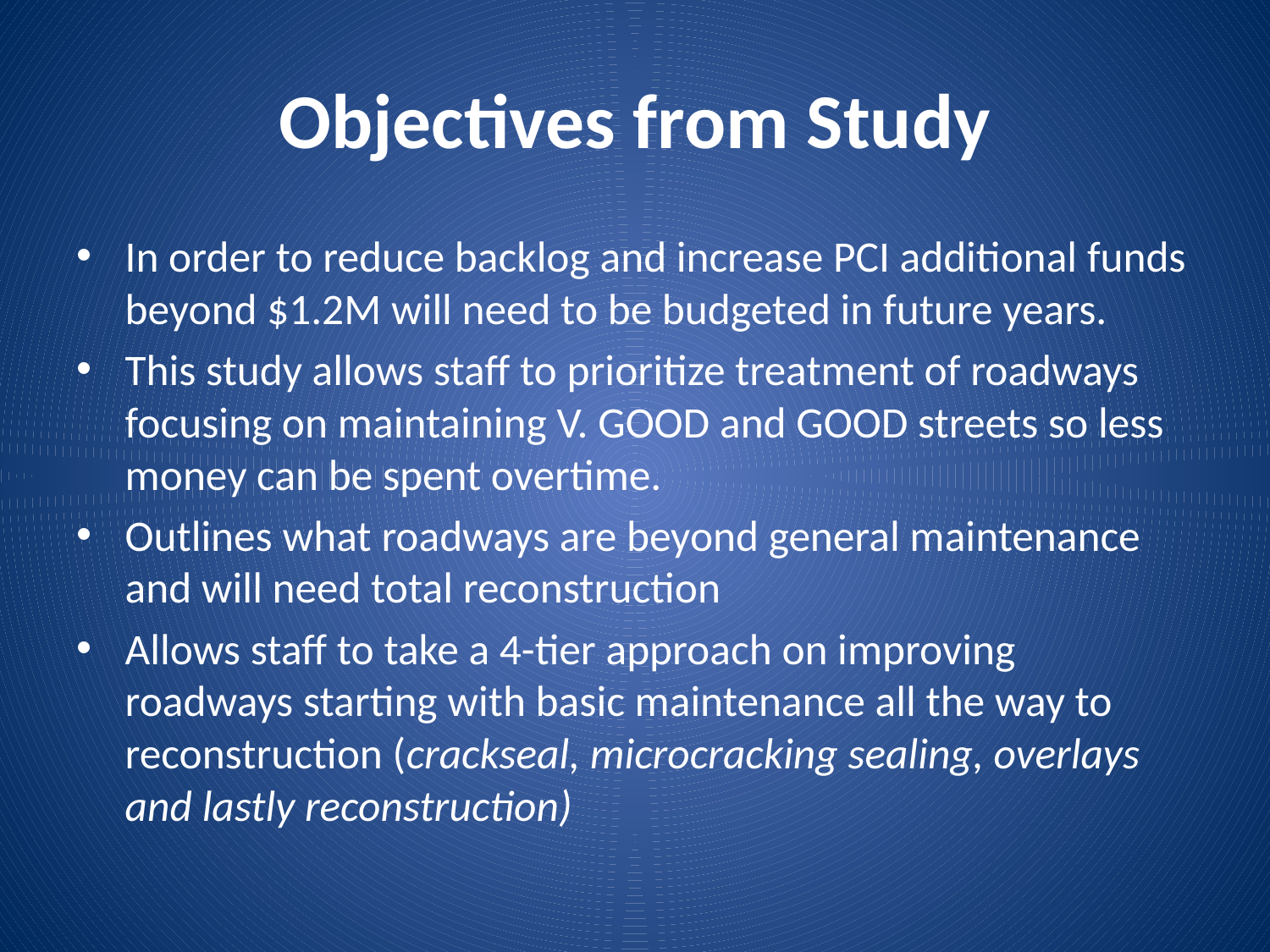

# Objectives from Study
In order to reduce backlog and increase PCI additional funds beyond $1.2M will need to be budgeted in future years.
This study allows staff to prioritize treatment of roadways focusing on maintaining V. GOOD and GOOD streets so less money can be spent overtime.
Outlines what roadways are beyond general maintenance and will need total reconstruction
Allows staff to take a 4-tier approach on improving roadways starting with basic maintenance all the way to reconstruction (crackseal, microcracking sealing, overlays and lastly reconstruction)